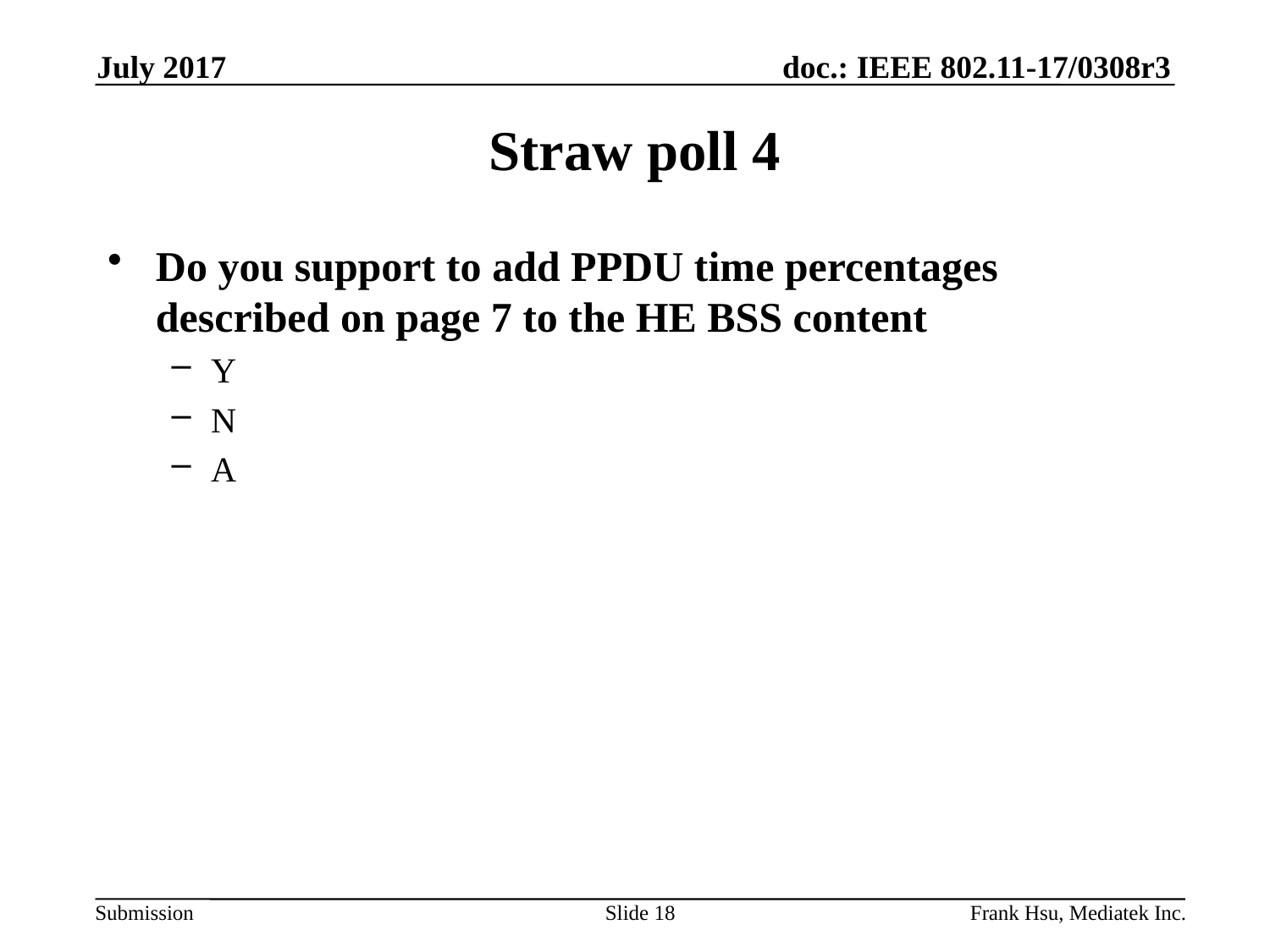

July 2017
# Straw poll 4
Do you support to add PPDU time percentages described on page 7 to the HE BSS content
Y
N
A

Slide 18
Frank Hsu, Mediatek Inc.